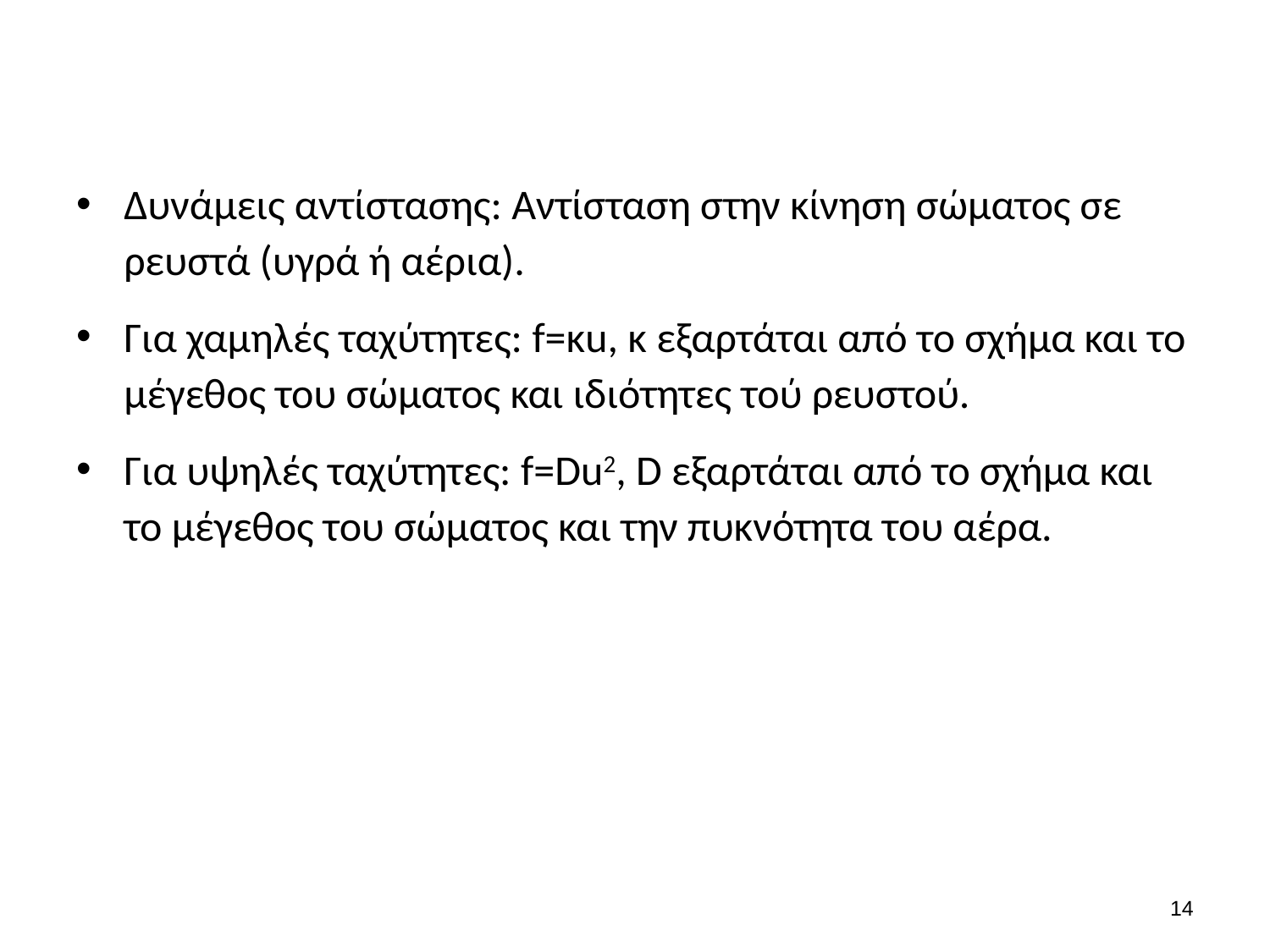

#
Δυνάμεις αντίστασης: Αντίσταση στην κίνηση σώματος σε ρευστά (υγρά ή αέρια).
Για χαμηλές ταχύτητες: f=κu, κ εξαρτάται από το σχήμα και το μέγεθος του σώματος και ιδιότητες τού ρευστού.
Για υψηλές ταχύτητες: f=Du2, D εξαρτάται από το σχήμα και το μέγεθος του σώματος και την πυκνότητα του αέρα.
14